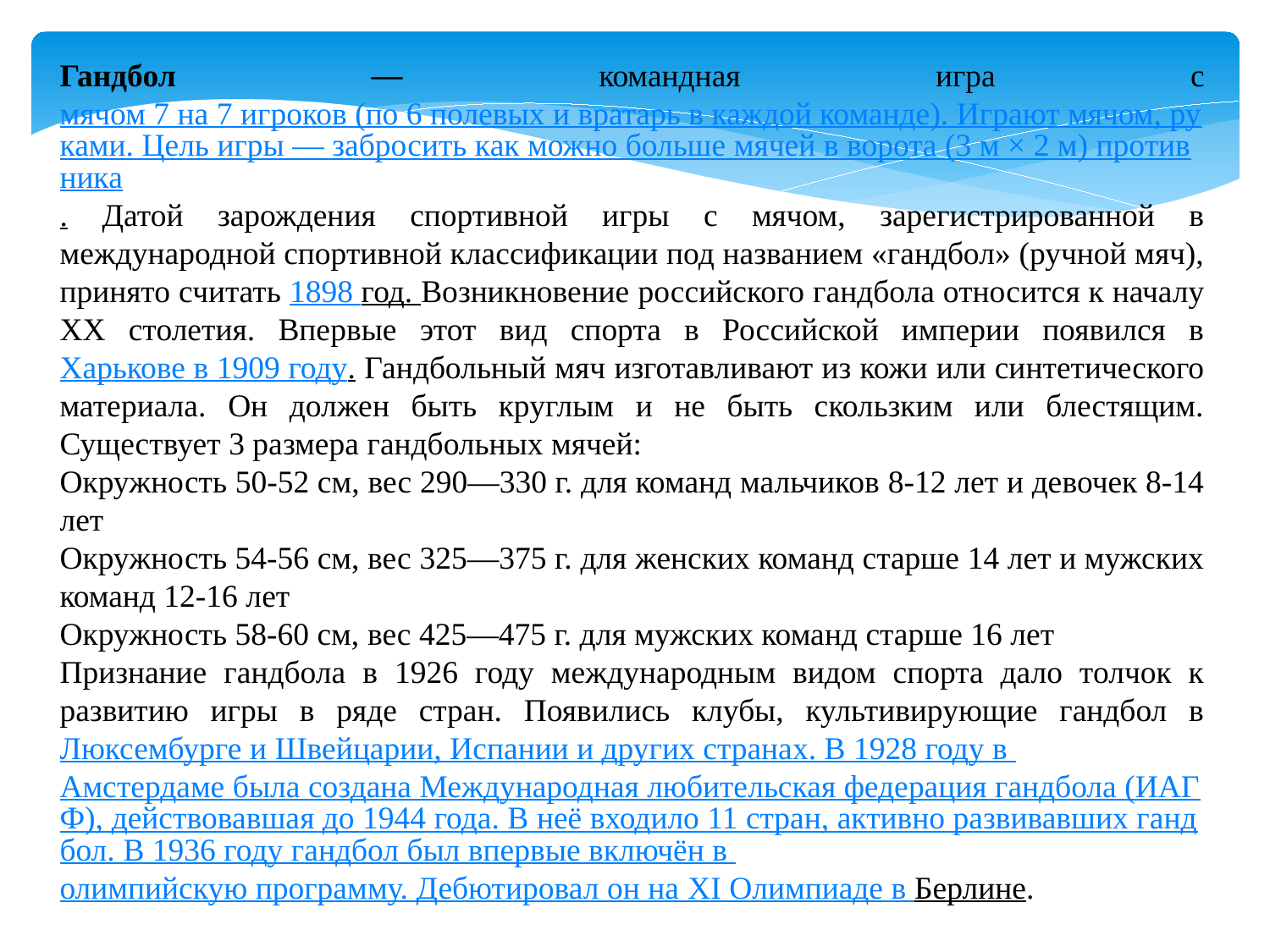

Гандбол — командная игра с мячом 7 на 7 игроков (по 6 полевых и вратарь в каждой команде). Играют мячом, руками. Цель игры — забросить как можно больше мячей в ворота (3 м × 2 м) противника. Датой зарождения спортивной игры с мячом, зарегистрированной в международной спортивной классификации под названием «гандбол» (ручной мяч), принято считать 1898 год. Возникновение российского гандбола относится к началу XX столетия. Впервые этот вид спорта в Российской империи появился в Харькове в 1909 году. Гандбольный мяч изготавливают из кожи или синтетического материала. Он должен быть круглым и не быть скользким или блестящим. Существует 3 размера гандбольных мячей:
Окружность 50-52 см, вес 290—330 г. для команд мальчиков 8-12 лет и девочек 8-14 лет
Окружность 54-56 см, вес 325—375 г. для женских команд старше 14 лет и мужских команд 12-16 лет
Окружность 58-60 см, вес 425—475 г. для мужских команд старше 16 лет
Признание гандбола в 1926 году международным видом спорта дало толчок к развитию игры в ряде стран. Появились клубы, культивирующие гандбол в Люксембурге и Швейцарии, Испании и других странах. В 1928 году в Амстердаме была создана Международная любительская федерация гандбола (ИАГФ), действовавшая до 1944 года. В неё входило 11 стран, активно развивавших гандбол. В 1936 году гандбол был впервые включён в олимпийскую программу. Дебютировал он на XI Олимпиаде в Берлине.